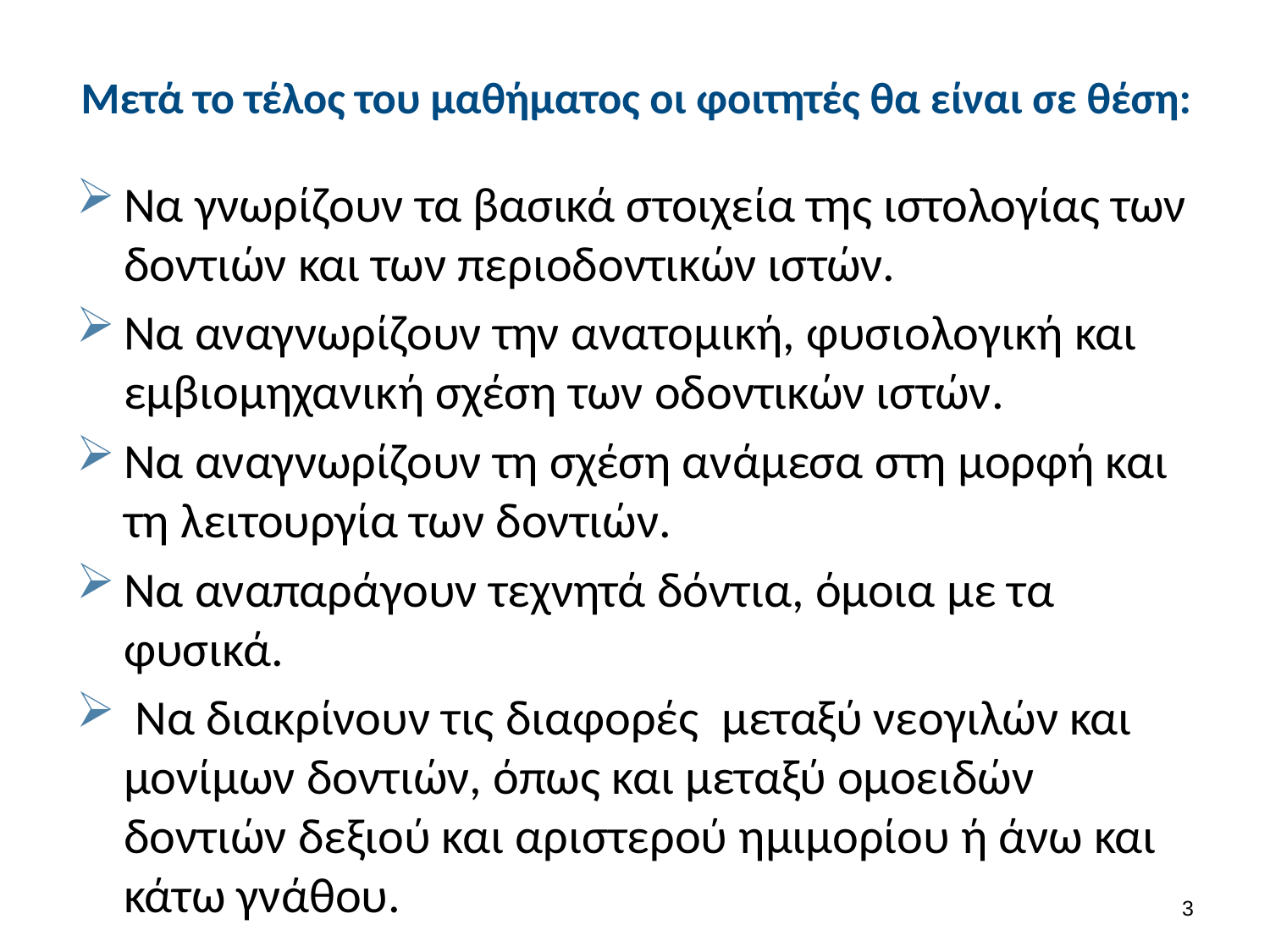

# Μετά το τέλος του μαθήματος οι φοιτητές θα είναι σε θέση:
Να γνωρίζουν τα βασικά στοιχεία της ιστολογίας των δοντιών και των περιοδοντικών ιστών.
Να αναγνωρίζουν την ανατομική, φυσιολογική και εμβιομηχανική σχέση των οδοντικών ιστών.
Να αναγνωρίζουν τη σχέση ανάμεσα στη μορφή και τη λειτουργία των δοντιών.
Να αναπαράγουν τεχνητά δόντια, όμοια με τα φυσικά.
 Να διακρίνουν τις διαφορές  μεταξύ νεογιλών και μονίμων δοντιών, όπως και μεταξύ ομοειδών δοντιών δεξιού και αριστερού ημιμορίου ή άνω και κάτω γνάθου.
3